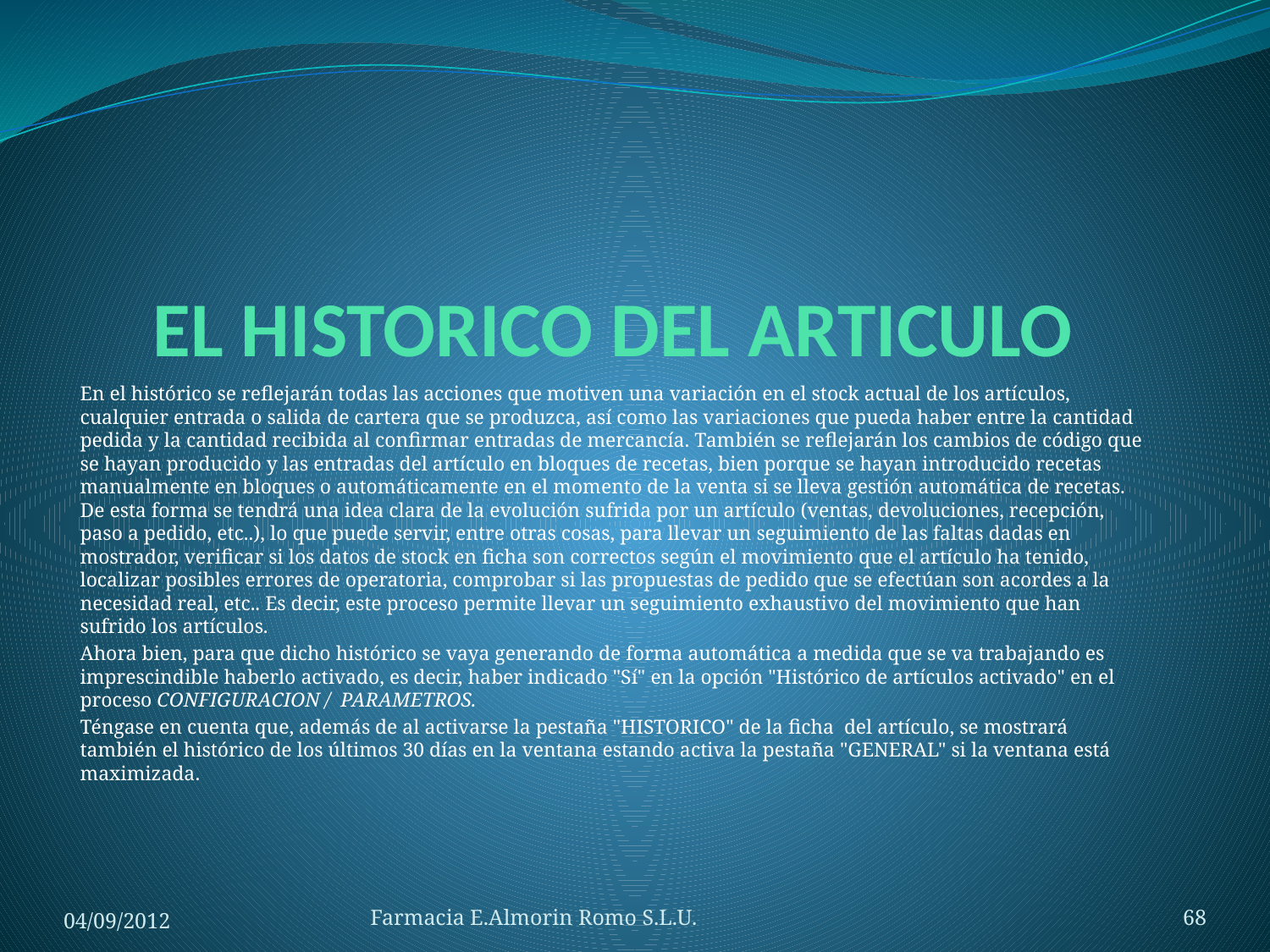

# EL HISTORICO DEL ARTICULO
En el histórico se reflejarán todas las acciones que motiven una variación en el stock actual de los artículos, cualquier entrada o salida de cartera que se produzca, así como las variaciones que pueda haber entre la cantidad pedida y la cantidad recibida al confirmar entradas de mercancía. También se reflejarán los cambios de código que se hayan producido y las entradas del artículo en bloques de recetas, bien porque se hayan introducido recetas manualmente en bloques o automáticamente en el momento de la venta si se lleva gestión automática de recetas. De esta forma se tendrá una idea clara de la evolución sufrida por un artículo (ventas, devoluciones, recepción, paso a pedido, etc..), lo que puede servir, entre otras cosas, para llevar un seguimiento de las faltas dadas en mostrador, verificar si los datos de stock en ficha son correctos según el movimiento que el artículo ha tenido, localizar posibles errores de operatoria, comprobar si las propuestas de pedido que se efectúan son acordes a la necesidad real, etc.. Es decir, este proceso permite llevar un seguimiento exhaustivo del movimiento que han sufrido los artículos.
Ahora bien, para que dicho histórico se vaya generando de forma automática a medida que se va trabajando es imprescindible haberlo activado, es decir, haber indicado "Sí" en la opción "Histórico de artículos activado" en el proceso CONFIGURACION /  PARAMETROS.
Téngase en cuenta que, además de al activarse la pestaña "HISTORICO" de la ficha  del artículo, se mostrará también el histórico de los últimos 30 días en la ventana estando activa la pestaña "GENERAL" si la ventana está maximizada.
04/09/2012
Farmacia E.Almorin Romo S.L.U.
68